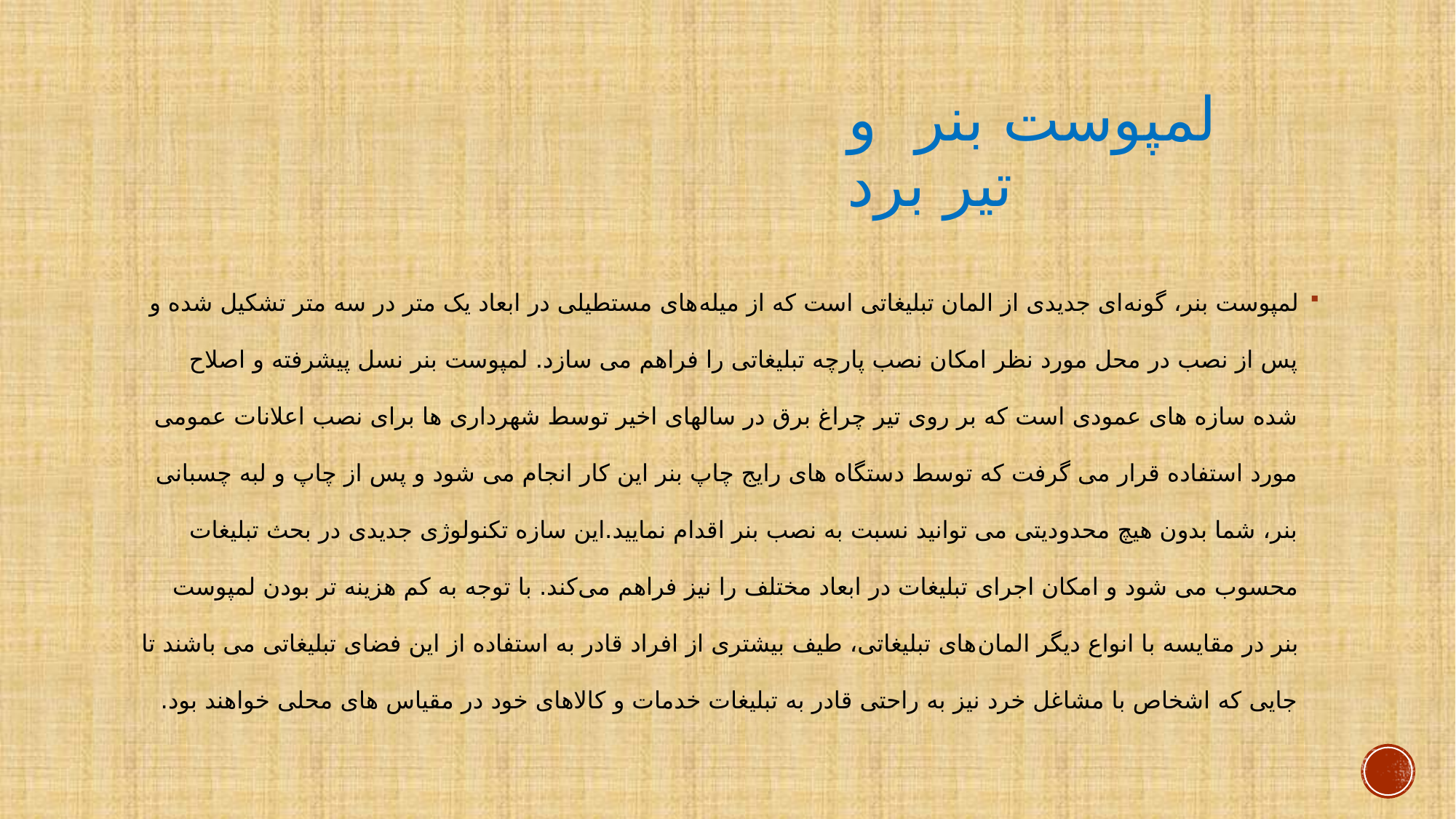

# لمپوست بنر  و  تیر برد
لمپوست بنر، گونه‌ای جدیدی از المان تبلیغاتی است که از میله‌های مستطیلی در ابعاد یک متر در سه متر تشکیل شده و پس از نصب در محل مورد نظر امکان نصب پارچه تبلیغاتی را فراهم می سازد. لمپوست بنر نسل پیشرفته و اصلاح شده سازه های عمودی است که بر روی تیر چراغ برق در سالهای اخیر توسط شهرداری ها برای نصب اعلانات عمومی مورد استفاده قرار می گرفت که توسط دستگاه های رایج چاپ بنر این کار انجام می شود و پس از چاپ و لبه چسبانی بنر، شما بدون هیچ محدودیتی می توانید نسبت به نصب بنر اقدام نمایید.این سازه تکنولوژی جدیدی در بحث تبلیغات محسوب می شود و امکان اجرای تبلیغات در ابعاد مختلف را نیز فراهم می‌کند. با توجه به کم هزینه تر بودن لمپوست بنر در مقایسه با انواع دیگر المان‌های تبلیغاتی، طیف بیشتری از افراد قادر به استفاده از این فضای تبلیغاتی می باشند تا جایی که اشخاص با مشاغل خرد نیز به راحتی قادر به تبلیغات خدمات و کالاهای خود در مقیاس های محلی خواهند بود.